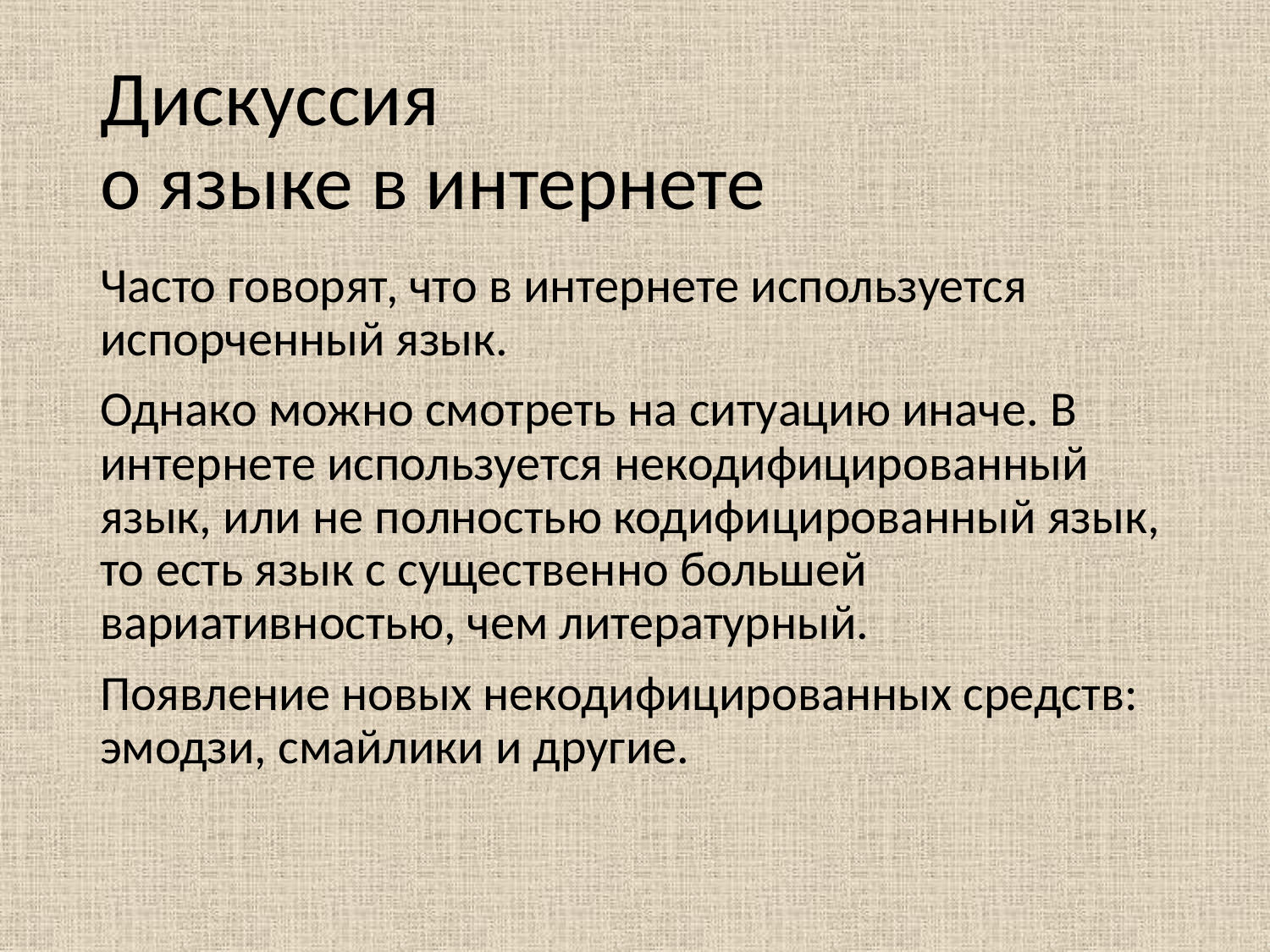

# Дискуссия о языке в интернете
Часто говорят, что в интернете используется испорченный язык.
Однако можно смотреть на ситуацию иначе. В интернете используется некодифицированный язык, или не полностью кодифицированный язык, то есть язык с существенно большей вариативностью, чем литературный.
Появление новых некодифицированных средств: эмодзи, смайлики и другие.